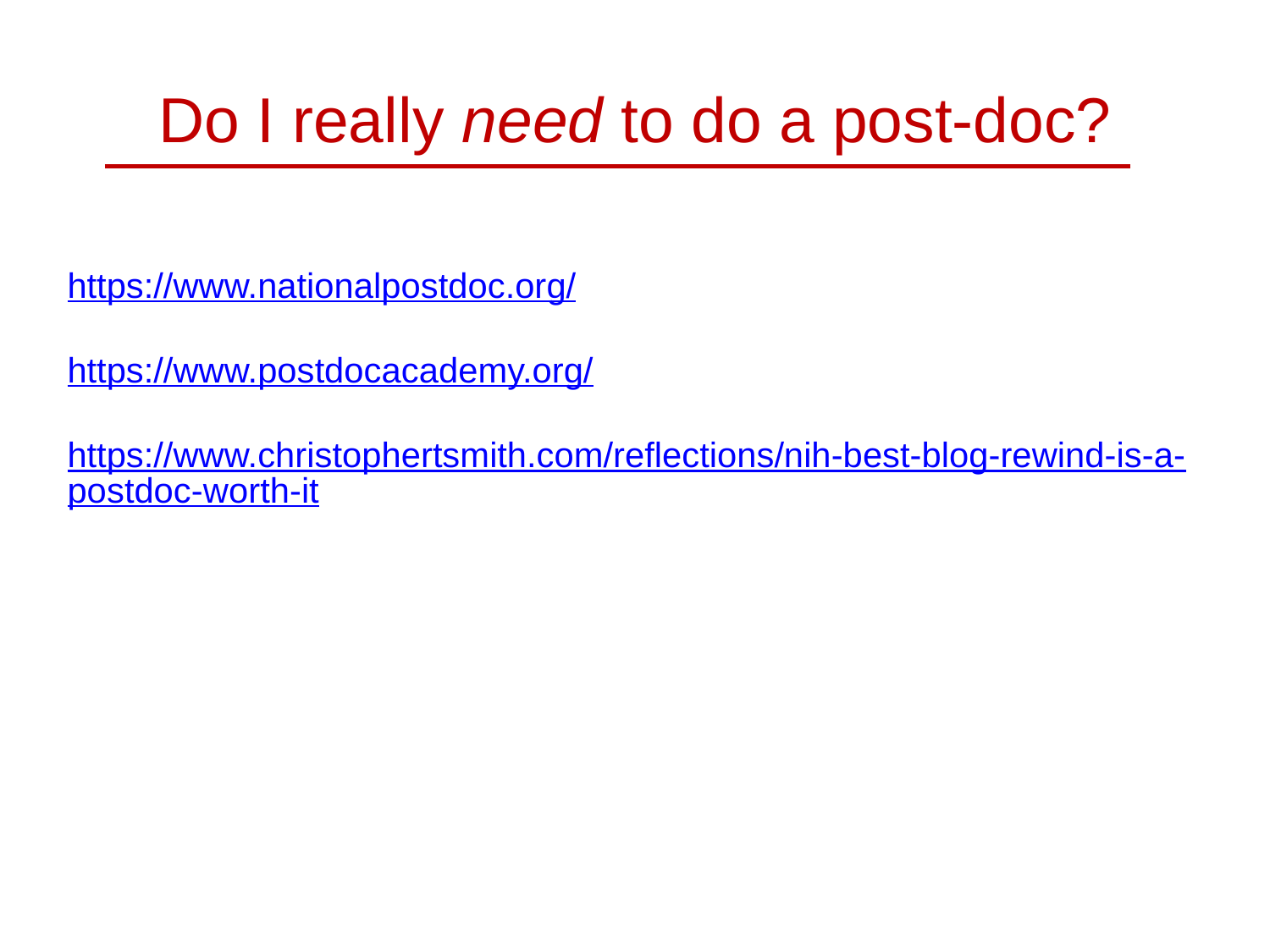

# Do I really need to do a post-doc?

https://www.nationalpostdoc.org/

https://www.postdocacademy.org/

https://www.christophertsmith.com/reflections/nih-best-blog-rewind-is-a-postdoc-worth-it